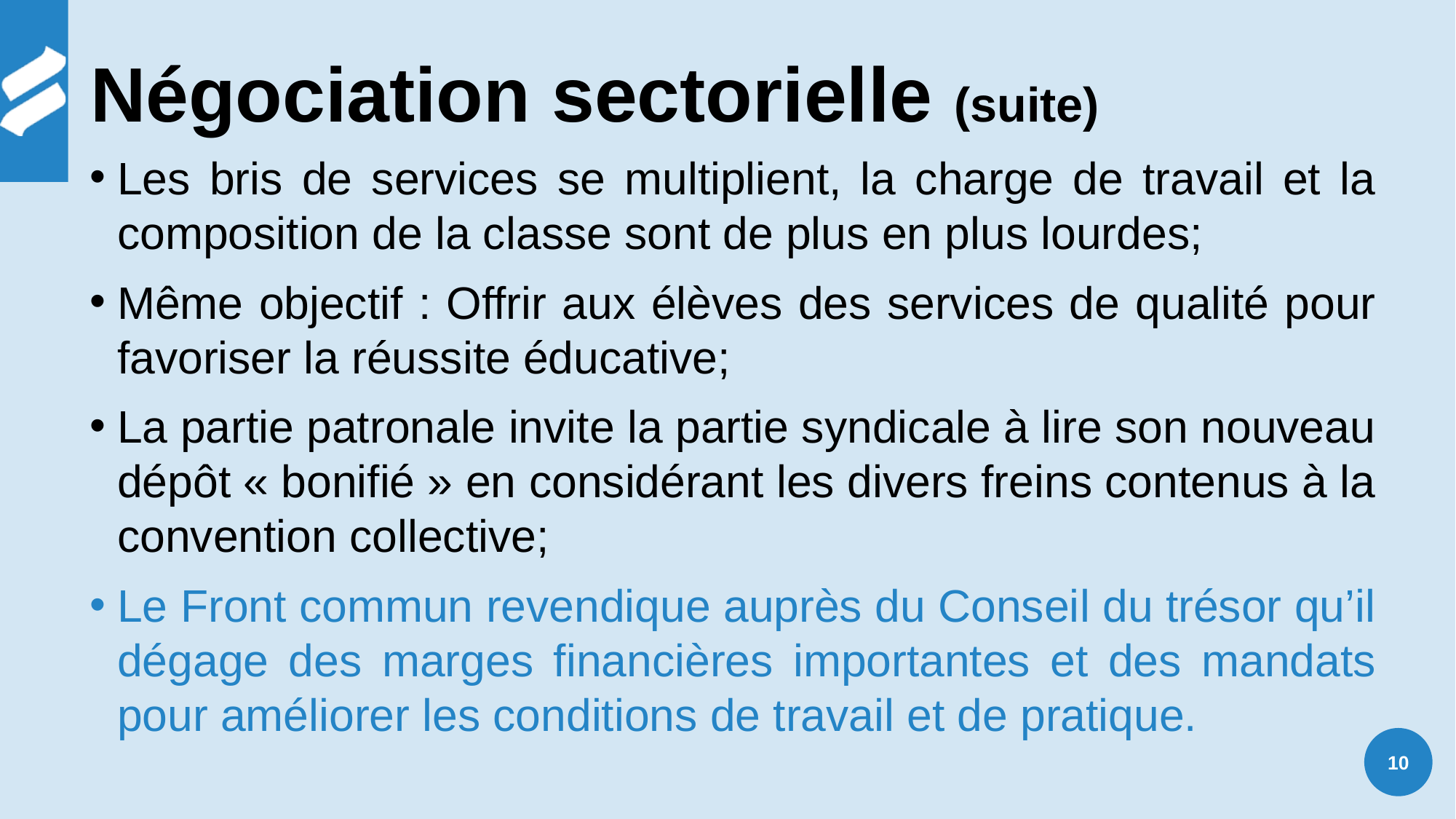

# Négociation sectorielle (suite)
Les bris de services se multiplient, la charge de travail et la composition de la classe sont de plus en plus lourdes;
Même objectif : Offrir aux élèves des services de qualité pour favoriser la réussite éducative;
La partie patronale invite la partie syndicale à lire son nouveau dépôt « bonifié » en considérant les divers freins contenus à la convention collective;
Le Front commun revendique auprès du Conseil du trésor qu’il dégage des marges financières importantes et des mandats pour améliorer les conditions de travail et de pratique.

10